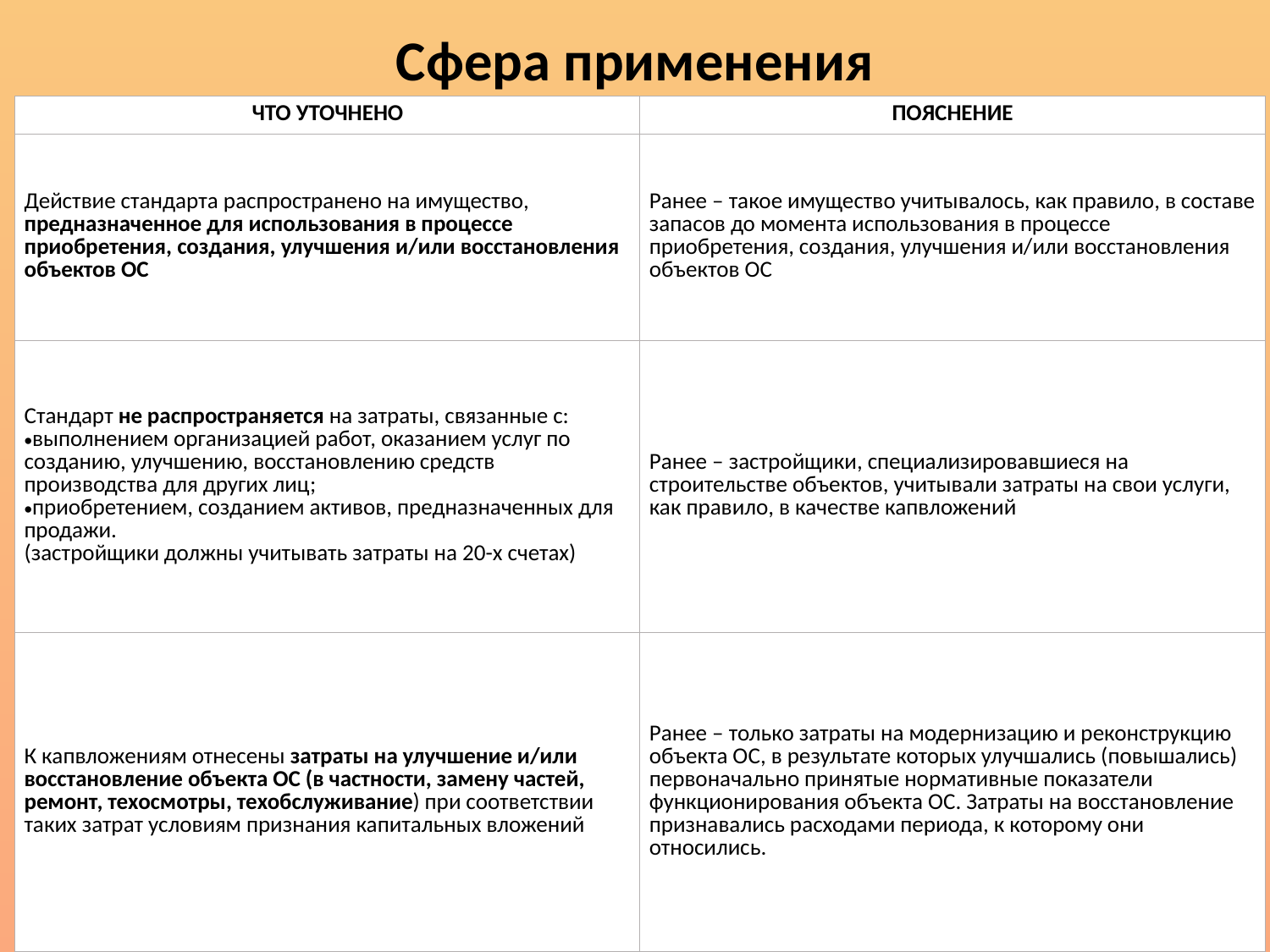

# Сфера применения
| ЧТО УТОЧНЕНО | ПОЯСНЕНИЕ |
| --- | --- |
| Действие стандарта распространено на имущество, предназначенное для использования в процессе приобретения, создания, улучшения и/или восстановления объектов ОС | Ранее – такое имущество учитывалось, как правило, в составе запасов до момента использования в процессе приобретения, создания, улучшения и/или восстановления объектов ОС |
| Стандарт не распространяется на затраты, связанные с: выполнением организацией работ, оказанием услуг по созданию, улучшению, восстановлению средств производства для других лиц; приобретением, созданием активов, предназначенных для продажи. (застройщики должны учитывать затраты на 20-х счетах) | Ранее – застройщики, специализировавшиеся на строительстве объектов, учитывали затраты на свои услуги, как правило, в качестве капвложений |
| К капвложениям отнесены затраты на улучшение и/или восстановление объекта ОС (в частности, замену частей, ремонт, техосмотры, техобслуживание) при соответствии таких затрат условиям признания капитальных вложений | Ранее – только затраты на модернизацию и реконструкцию объекта ОС, в результате которых улучшались (повышались) первоначально принятые нормативные показатели функционирования объекта ОС. Затраты на восстановление признавались расходами периода, к которому они относились. |